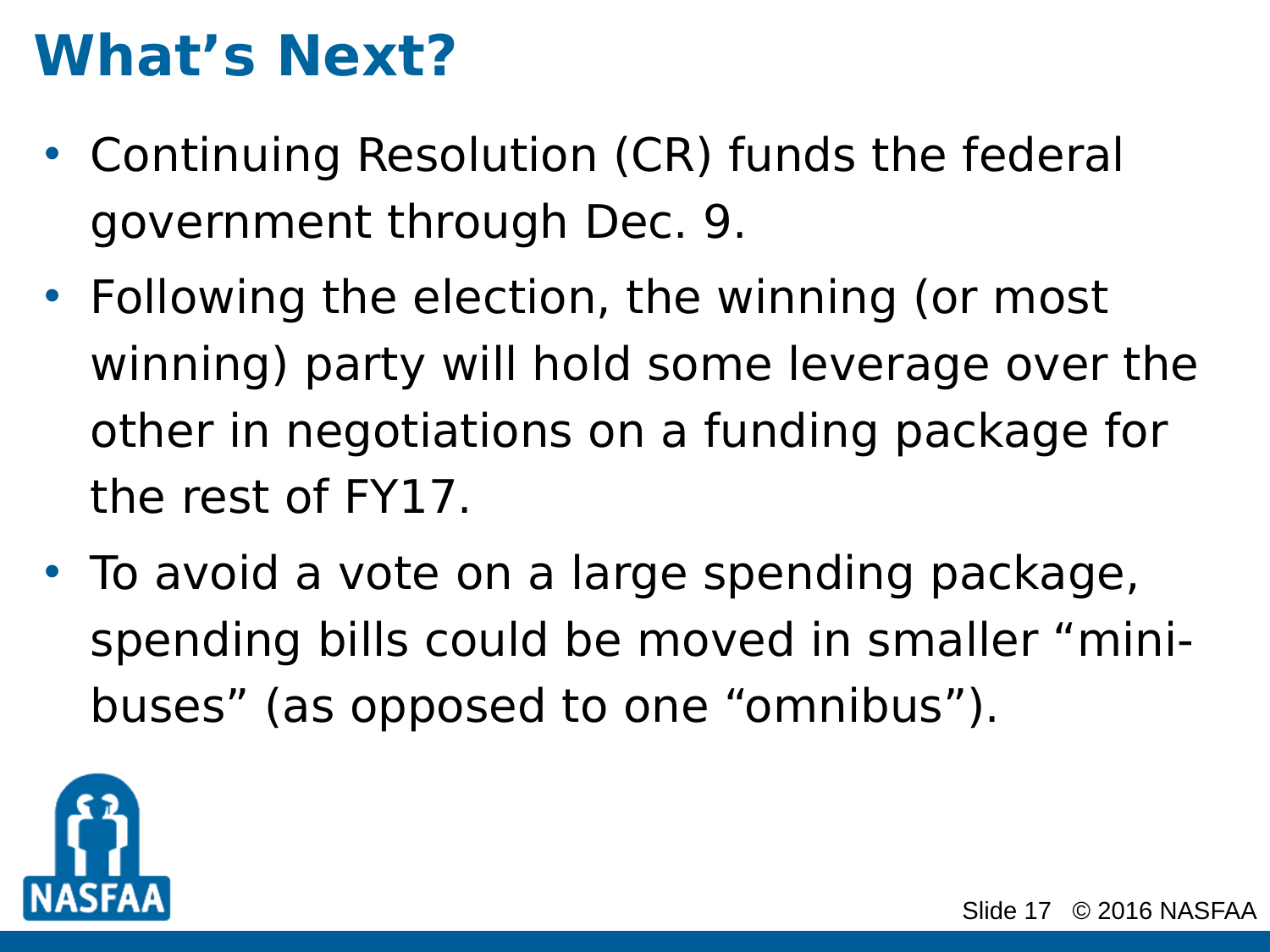

# What’s Next?
Continuing Resolution (CR) funds the federal government through Dec. 9.
Following the election, the winning (or most winning) party will hold some leverage over the other in negotiations on a funding package for the rest of FY17.
To avoid a vote on a large spending package, spending bills could be moved in smaller “mini-buses” (as opposed to one “omnibus”).